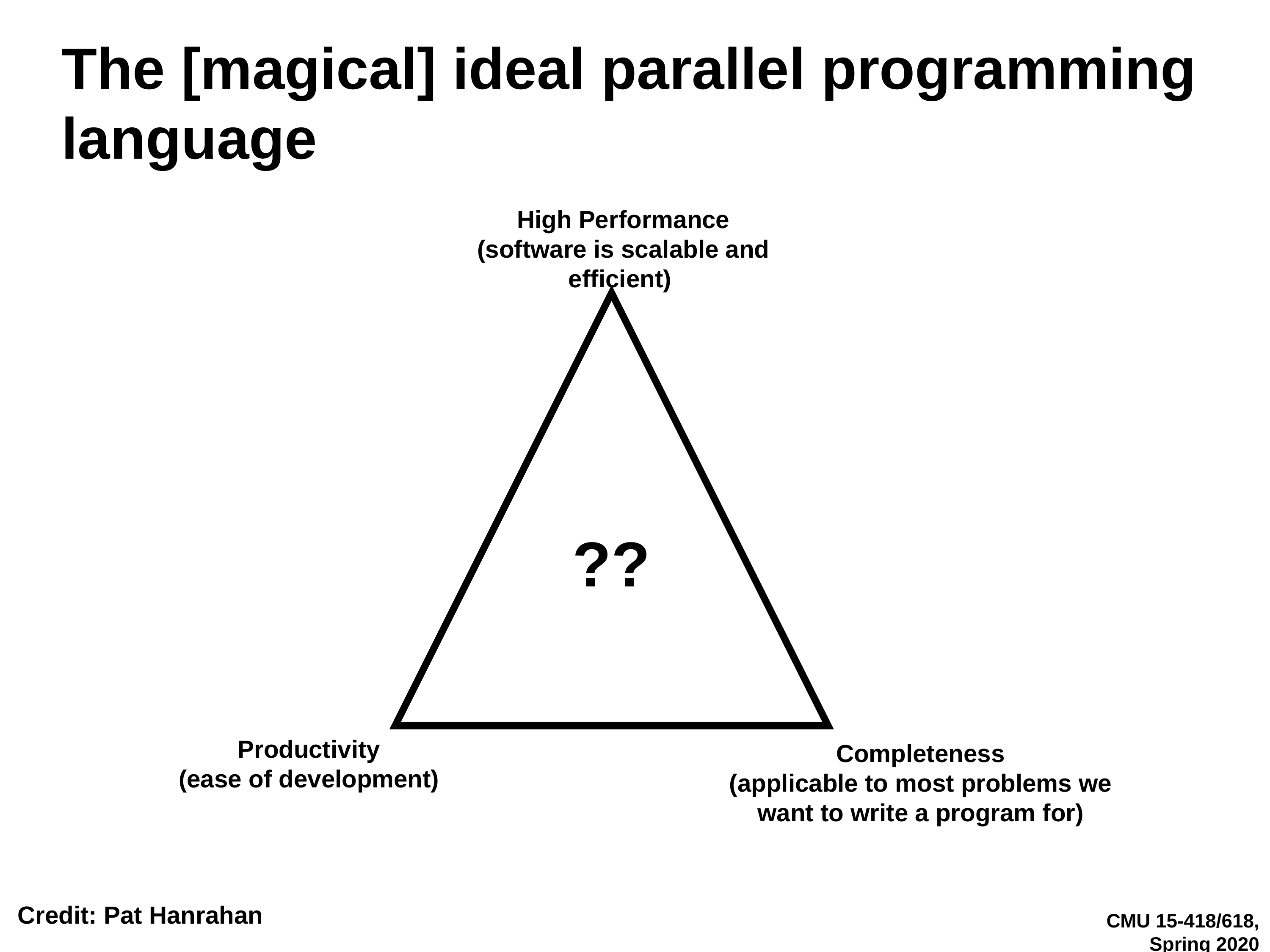

# The [magical] ideal parallel programming language
High Performance
(software is scalable and efficient)

??
Productivity
(ease of development)
Completeness
(applicable to most problems we want to write a program for)
Credit: Pat Hanrahan